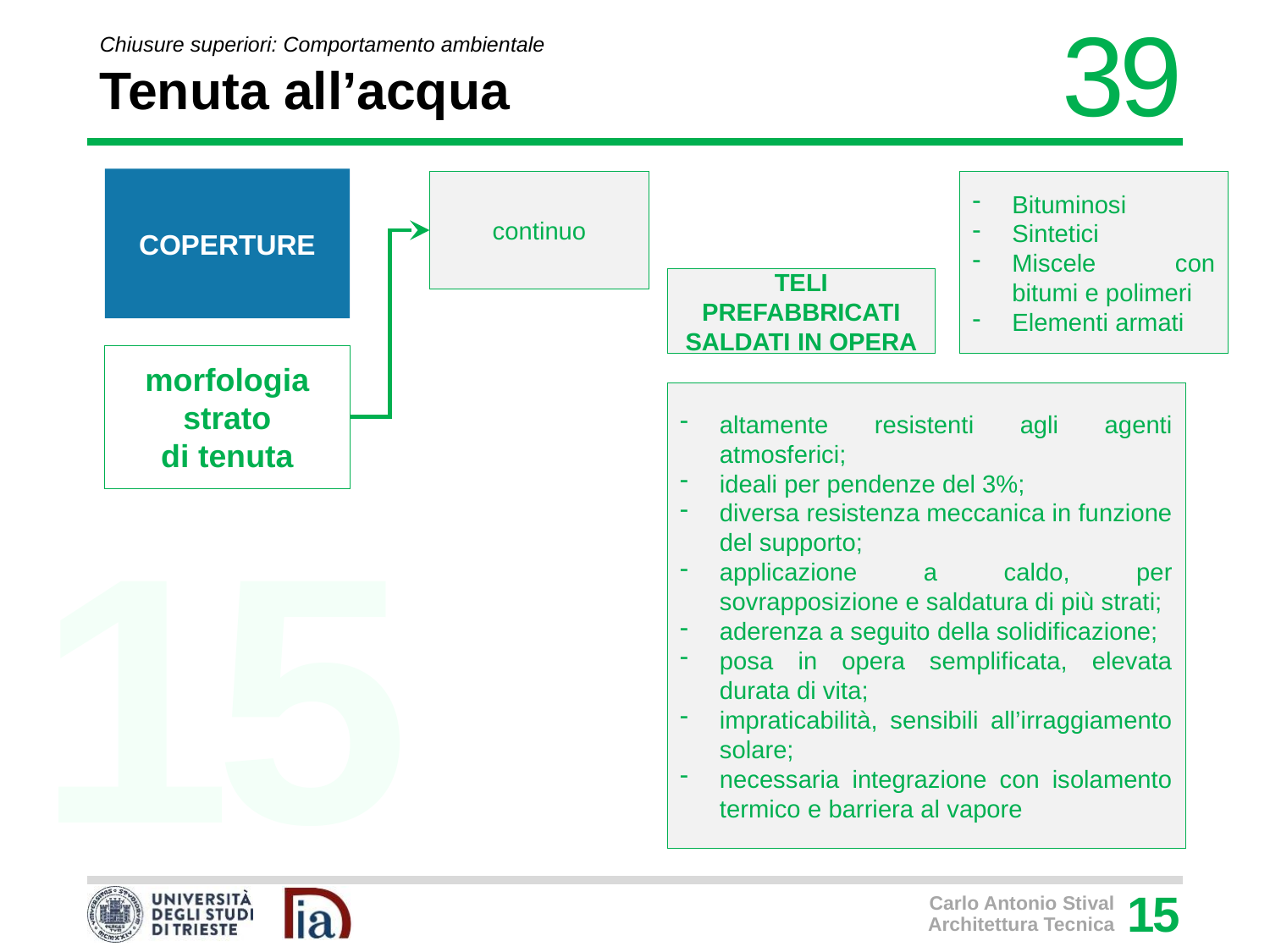

# Tenuta all’acqua
COPERTURE
continuo
Bituminosi
Sintetici
Miscele con bitumi e polimeri
Elementi armati
TELI PREFABBRICATI SALDATI IN OPERA
morfologia strato
di tenuta
altamente resistenti agli agenti atmosferici;
ideali per pendenze del 3%;
diversa resistenza meccanica in funzione del supporto;
applicazione a caldo, per sovrapposizione e saldatura di più strati;
aderenza a seguito della solidificazione;
posa in opera semplificata, elevata durata di vita;
impraticabilità, sensibili all’irraggiamento solare;
necessaria integrazione con isolamento termico e barriera al vapore